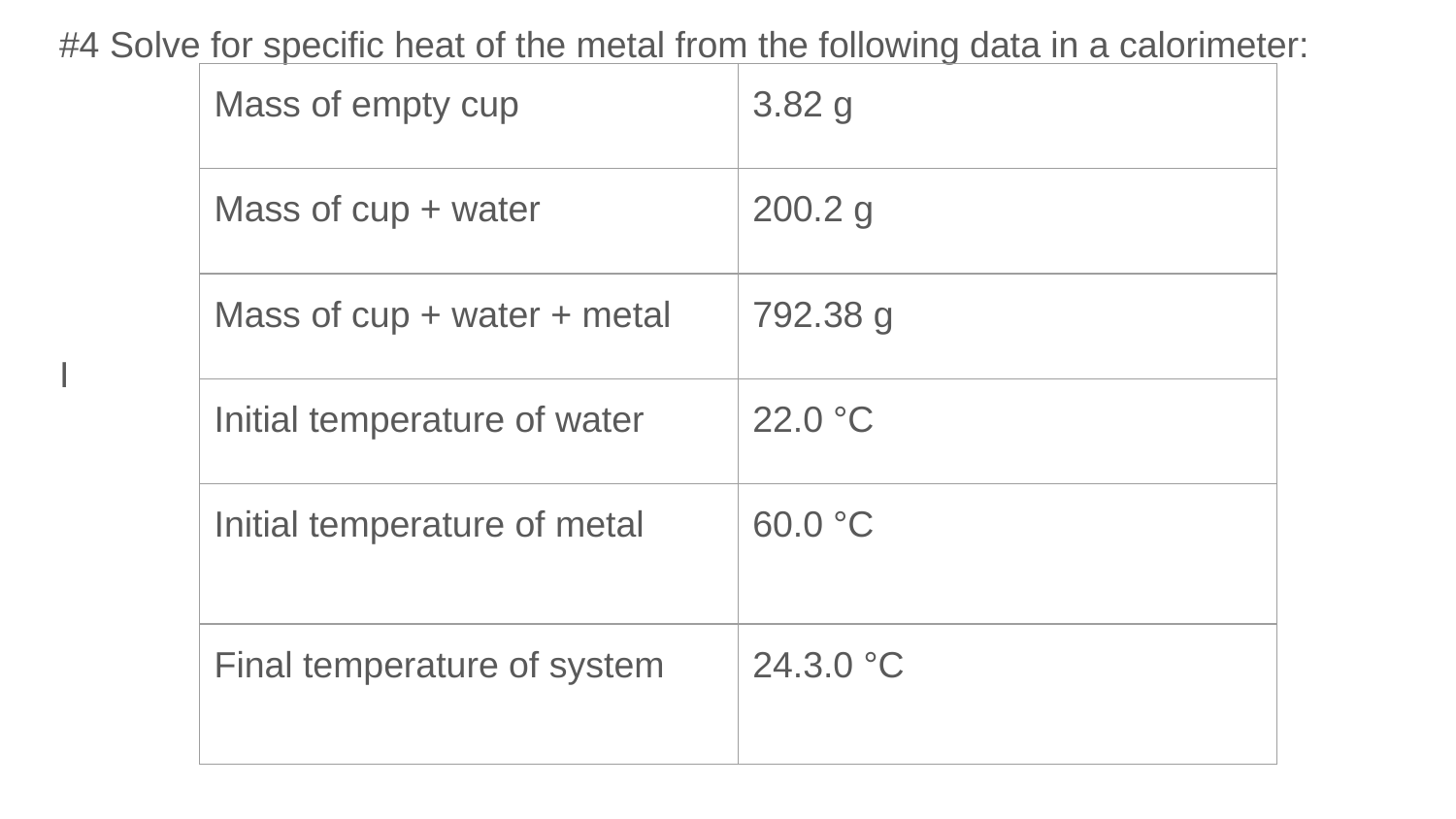

#4 Solve for specific heat of the metal from the following data in a calorimeter:

I
| Mass of empty cup | 3.82 g |
| --- | --- |
| Mass of cup + water | 200.2 g |
| Mass of cup + water + metal | 792.38 g |
| Initial temperature of water | 22.0 °C |
| Initial temperature of metal | 60.0 °C |
| Final temperature of system | 24.3.0 °C |